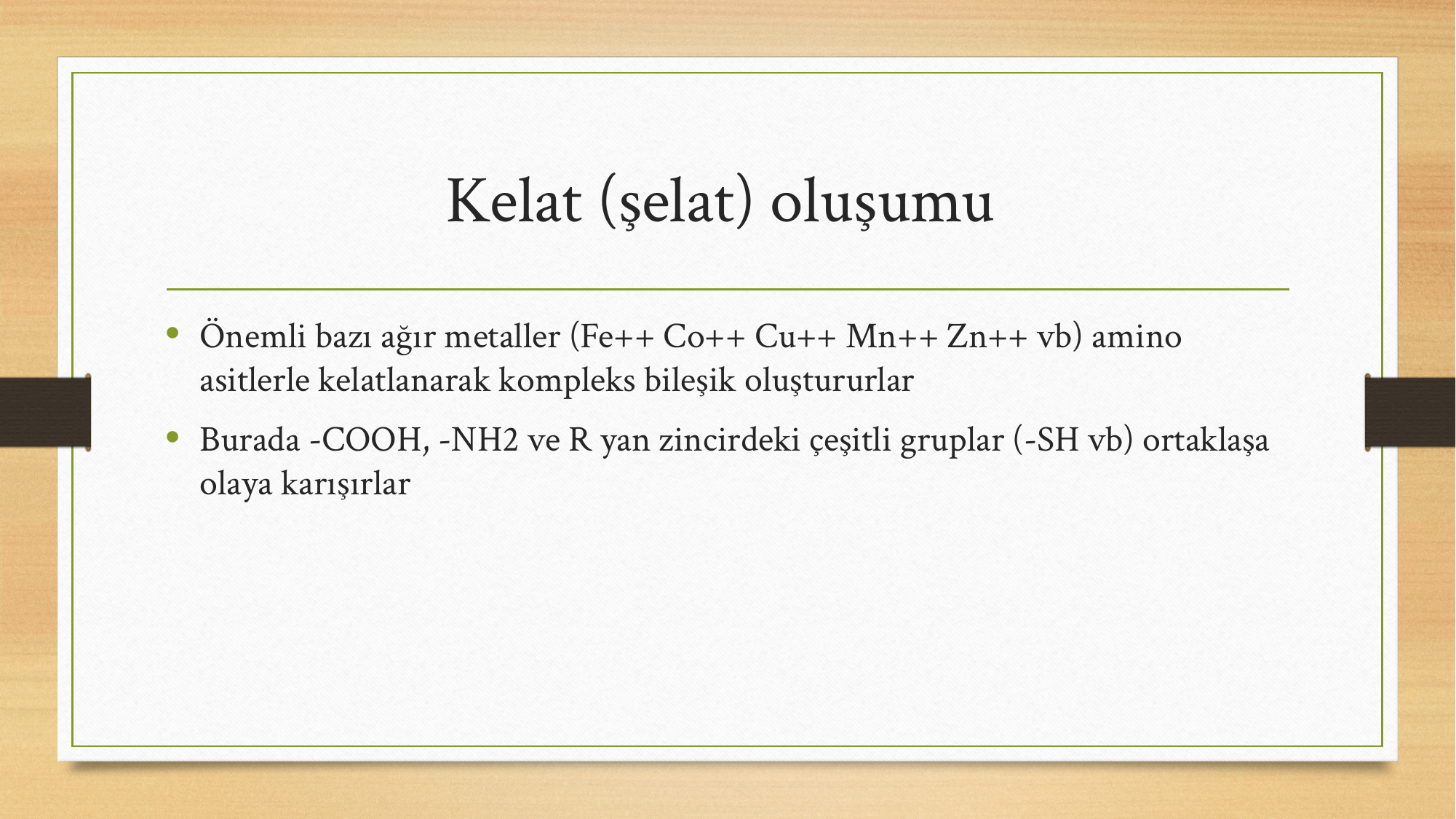

# Kelat (şelat) oluşumu
Önemli bazı ağır metaller (Fe++ Co++ Cu++ Mn++ Zn++ vb) amino asitlerle kelatlanarak kompleks bileşik oluştururlar
Burada -COOH, -NH2 ve R yan zincirdeki çeşitli gruplar (-SH vb) ortaklaşa olaya karışırlar